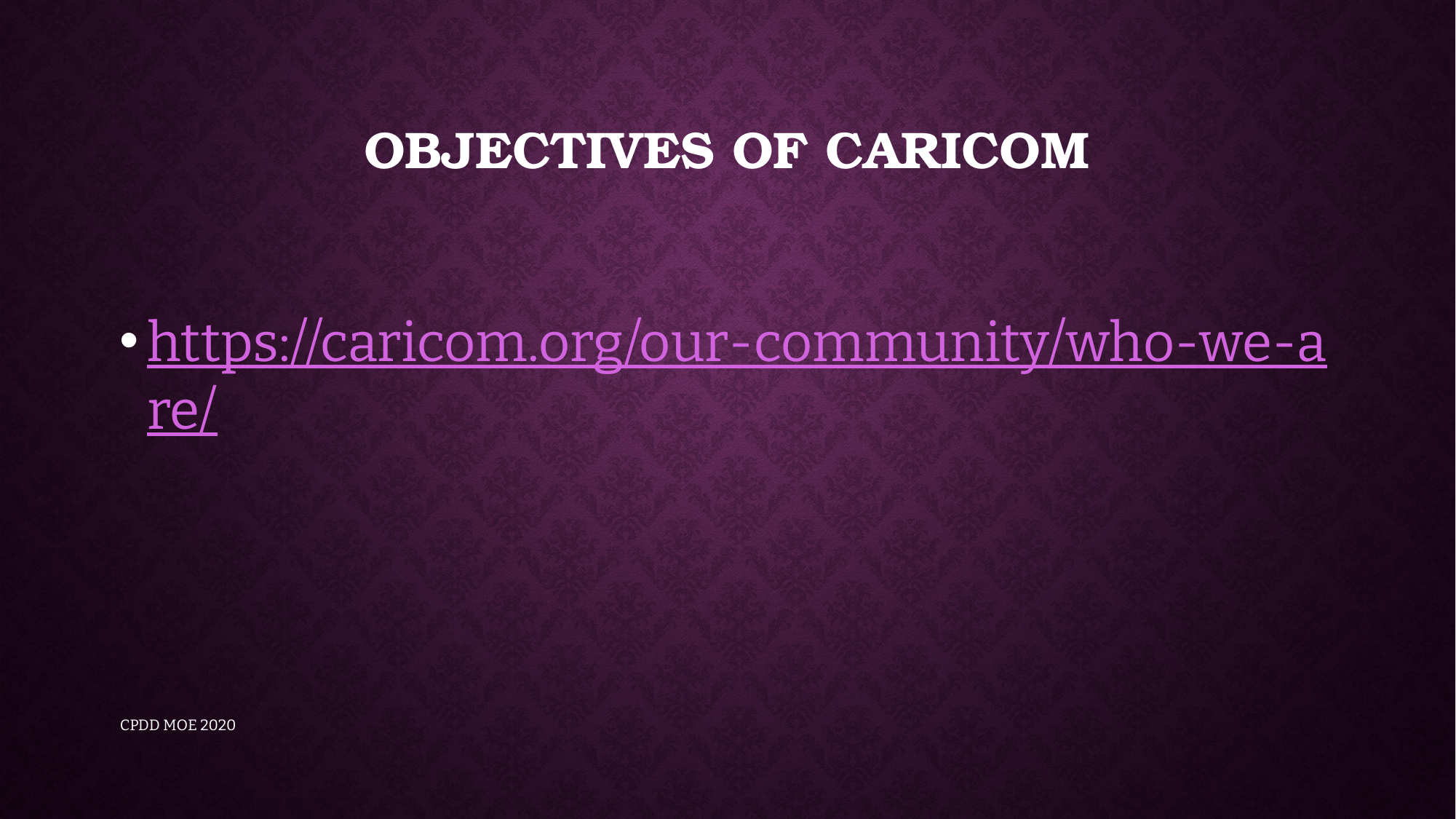

# Objectives of CARICOM
https://caricom.org/our-community/who-we-are/
CPDD MOE 2020